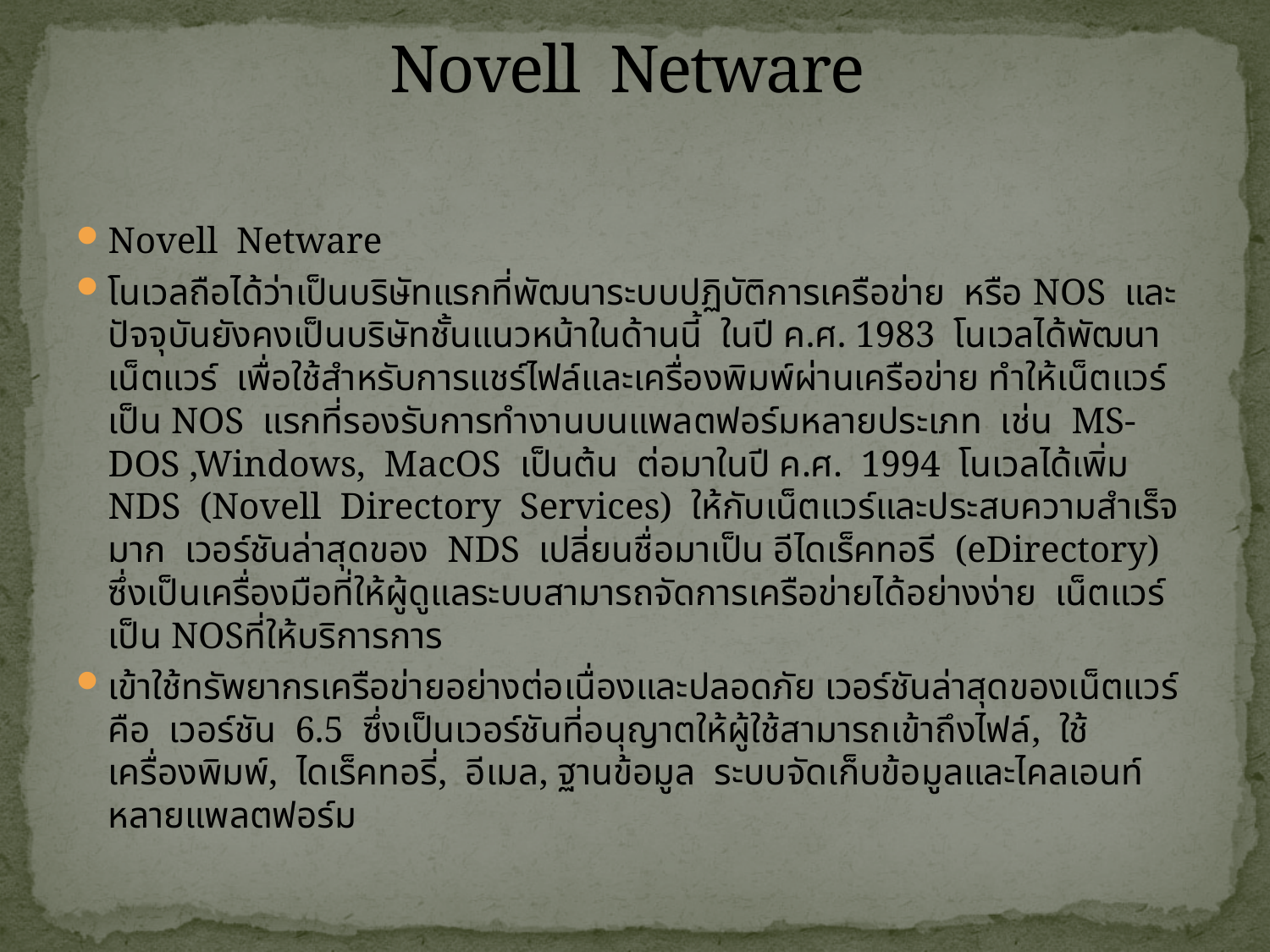

# Novell  Netware
Novell  Netware
โนเวลถือได้ว่าเป็นบริษัทแรกที่พัฒนาระบบปฏิบัติการเครือข่าย  หรือ NOS  และปัจจุบันยังคงเป็นบริษัทชั้นแนวหน้าในด้านนี้  ในปี ค.ศ. 1983  โนเวลได้พัฒนาเน็ตแวร์  เพื่อใช้สำหรับการแชร์ไฟล์และเครื่องพิมพ์ผ่านเครือข่าย ทำให้เน็ตแวร์เป็น NOS  แรกที่รองรับการทำงานบนแพลตฟอร์มหลายประเภท  เช่น  MS-DOS ,Windows,  MacOS  เป็นต้น  ต่อมาในปี ค.ศ.  1994  โนเวลได้เพิ่ม  NDS  (Novell  Directory  Services)  ให้กับเน็ตแวร์และประสบความสำเร็จมาก  เวอร์ชันล่าสุดของ  NDS  เปลี่ยนชื่อมาเป็น อีไดเร็คทอรี  (eDirectory)  ซึ่งเป็นเครื่องมือที่ให้ผู้ดูแลระบบสามารถจัดการเครือข่ายได้อย่างง่าย  เน็ตแวร์เป็น NOSที่ให้บริการการ
เข้าใช้ทรัพยากรเครือข่ายอย่างต่อเนื่องและปลอดภัย เวอร์ชันล่าสุดของเน็ตแวร์คือ  เวอร์ชัน  6.5  ซึ่งเป็นเวอร์ชันที่อนุญาตให้ผู้ใช้สามารถเข้าถึงไฟล์,  ใช้เครื่องพิมพ์,  ไดเร็คทอรี่,  อีเมล, ฐานข้อมูล  ระบบจัดเก็บข้อมูลและไคลเอนท์หลายแพลตฟอร์ม